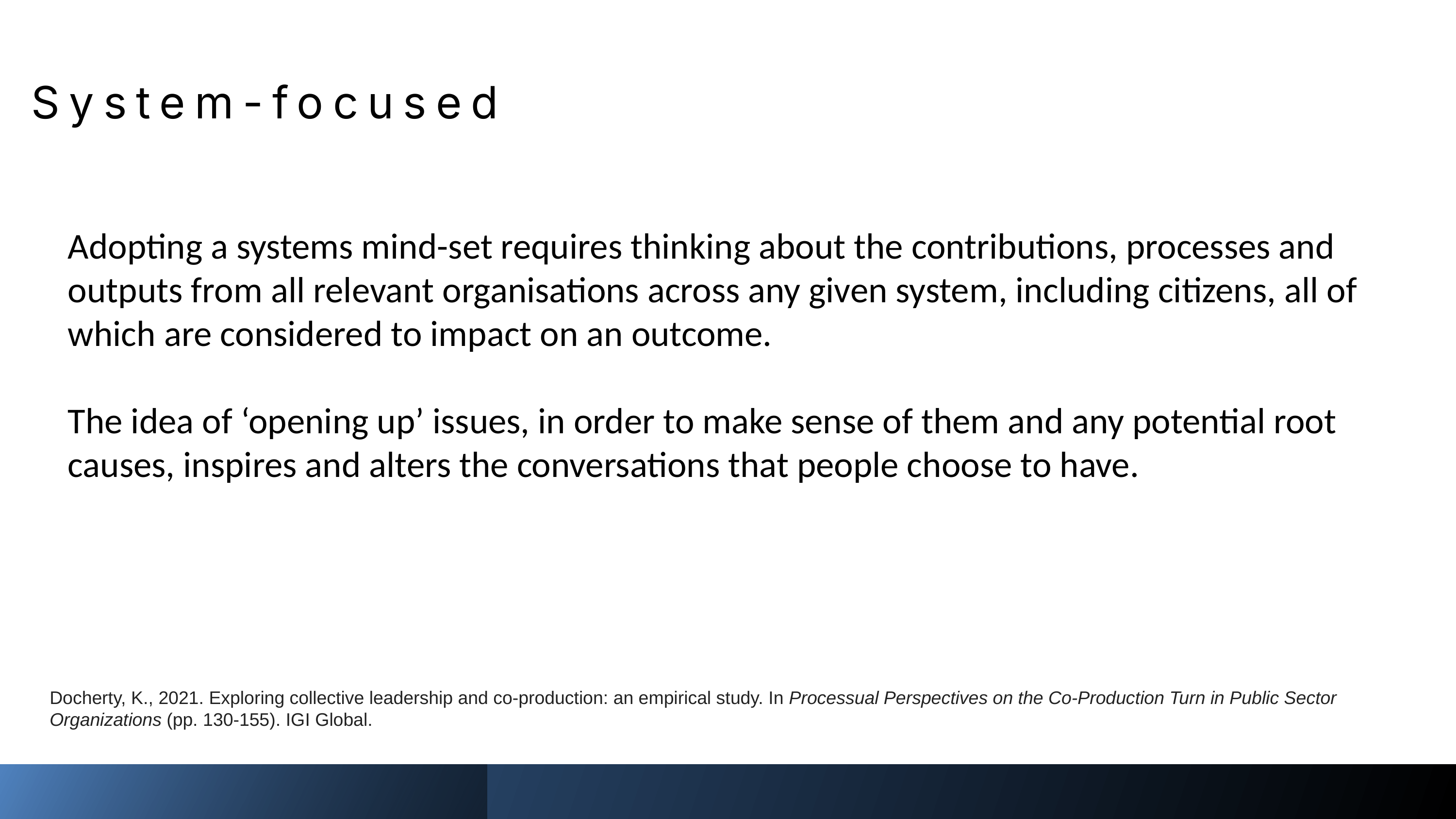

System-focused
Adopting a systems mind-set requires thinking about the contributions, processes and outputs from all relevant organisations across any given system, including citizens, all of which are considered to impact on an outcome.

The idea of ‘opening up’ issues, in order to make sense of them and any potential root causes, inspires and alters the conversations that people choose to have.
Docherty, K., 2021. Exploring collective leadership and co-production: an empirical study. In Processual Perspectives on the Co-Production Turn in Public Sector Organizations (pp. 130-155). IGI Global.